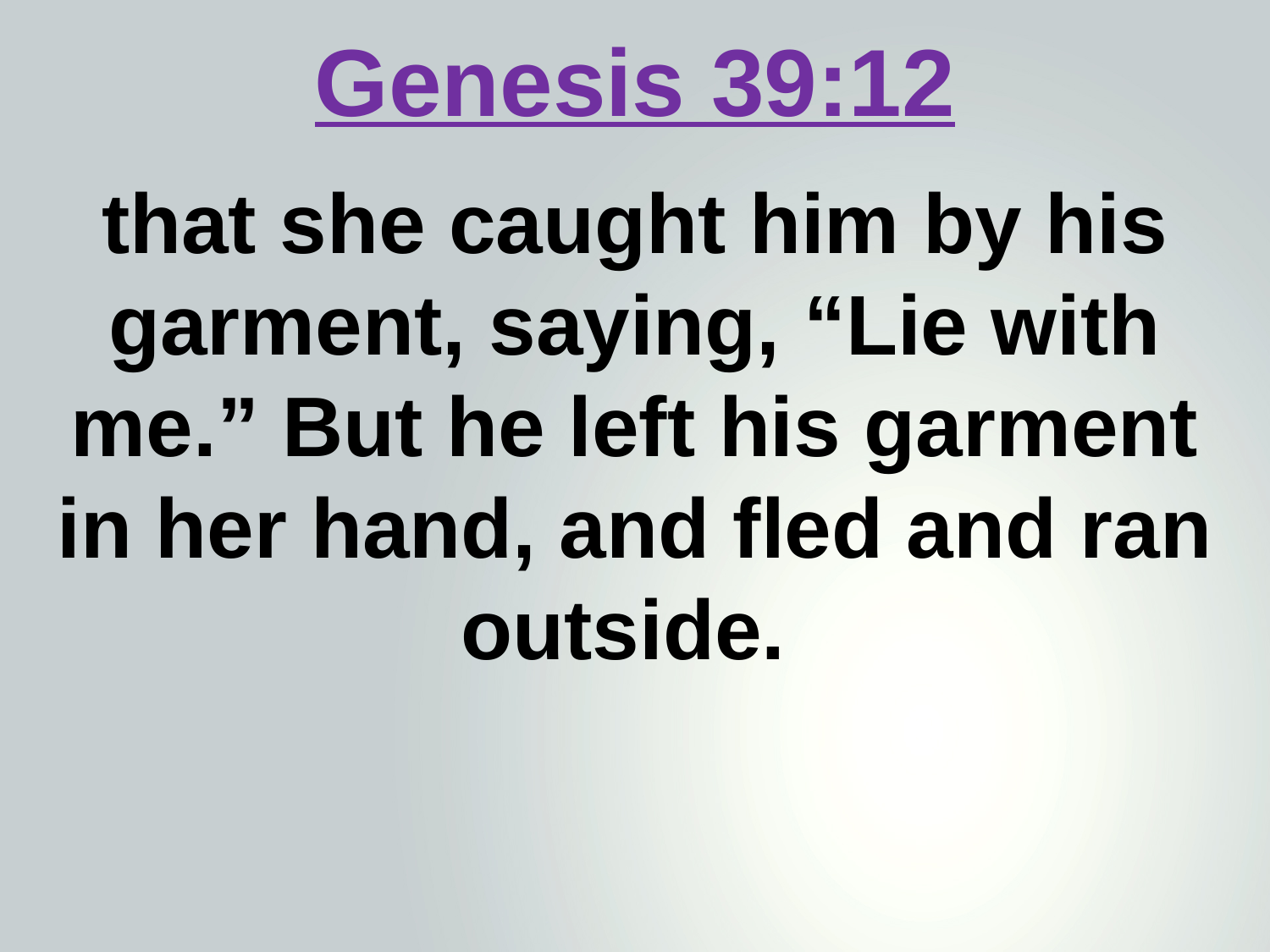

Genesis 39:12

that she caught him by his garment, saying, “Lie with me.” But he left his garment in her hand, and fled and ran outside.